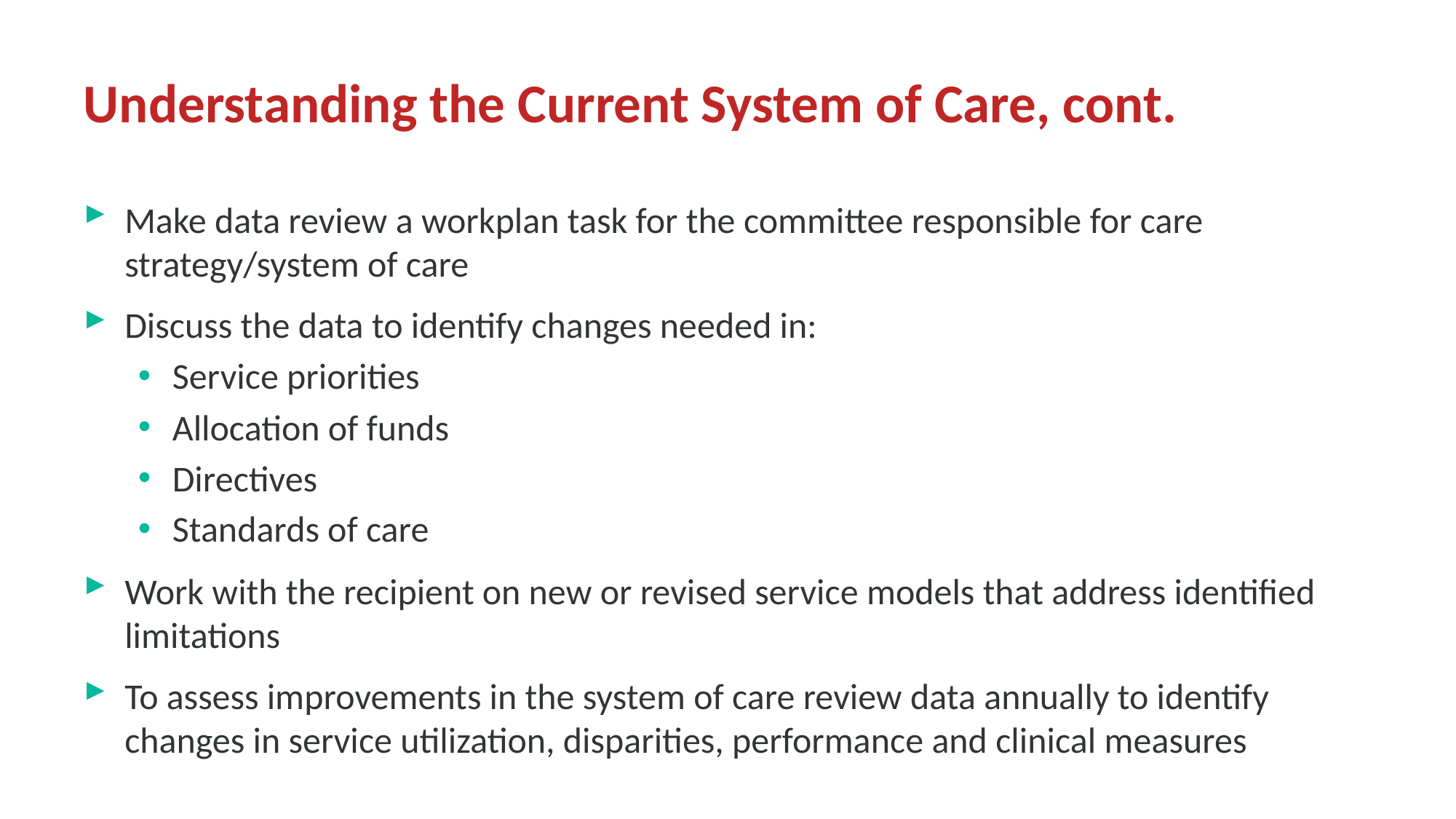

# Understanding the Current System of Care, cont.
Make data review a workplan task for the committee responsible for care strategy/system of care
Discuss the data to identify changes needed in:
Service priorities
Allocation of funds
Directives
Standards of care
Work with the recipient on new or revised service models that address identified limitations
To assess improvements in the system of care review data annually to identify changes in service utilization, disparities, performance and clinical measures